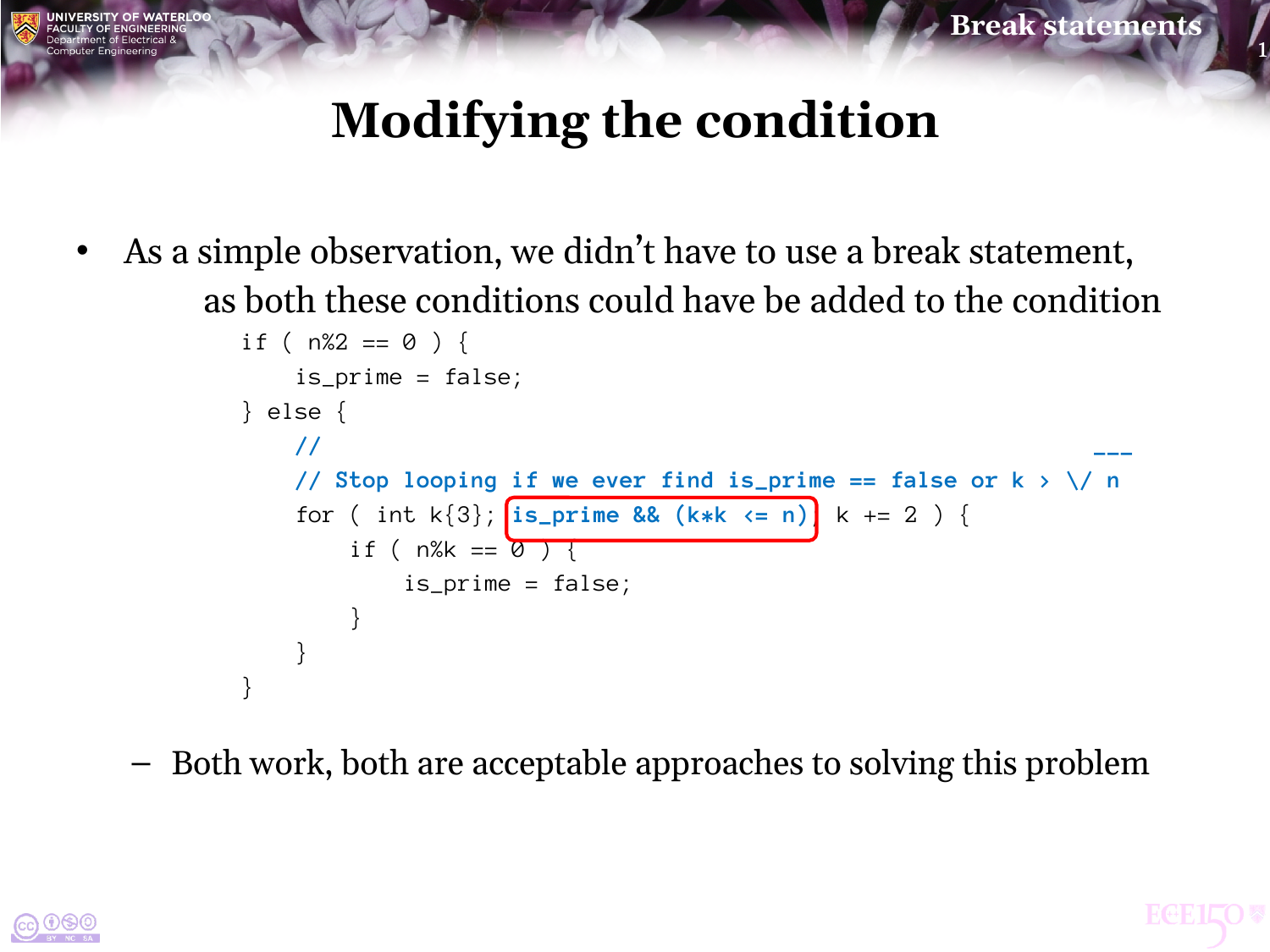

# Modifying the condition
As a simple observation, we didn’t have to use a break statement,
	as both these conditions could have be added to the condition
    if ( n%2 == 0 ) {
        is_prime = false;
    } else {
        //                                                         ___
        // Stop looping if we ever find is_prime == false or k > \/ n
        for ( int k{3}; is_prime && (k*k <= n); k += 2 ) {
            if ( n%k == 0 ) {
                is_prime = false;
            }
        }
    }

Both work, both are acceptable approaches to solving this problem